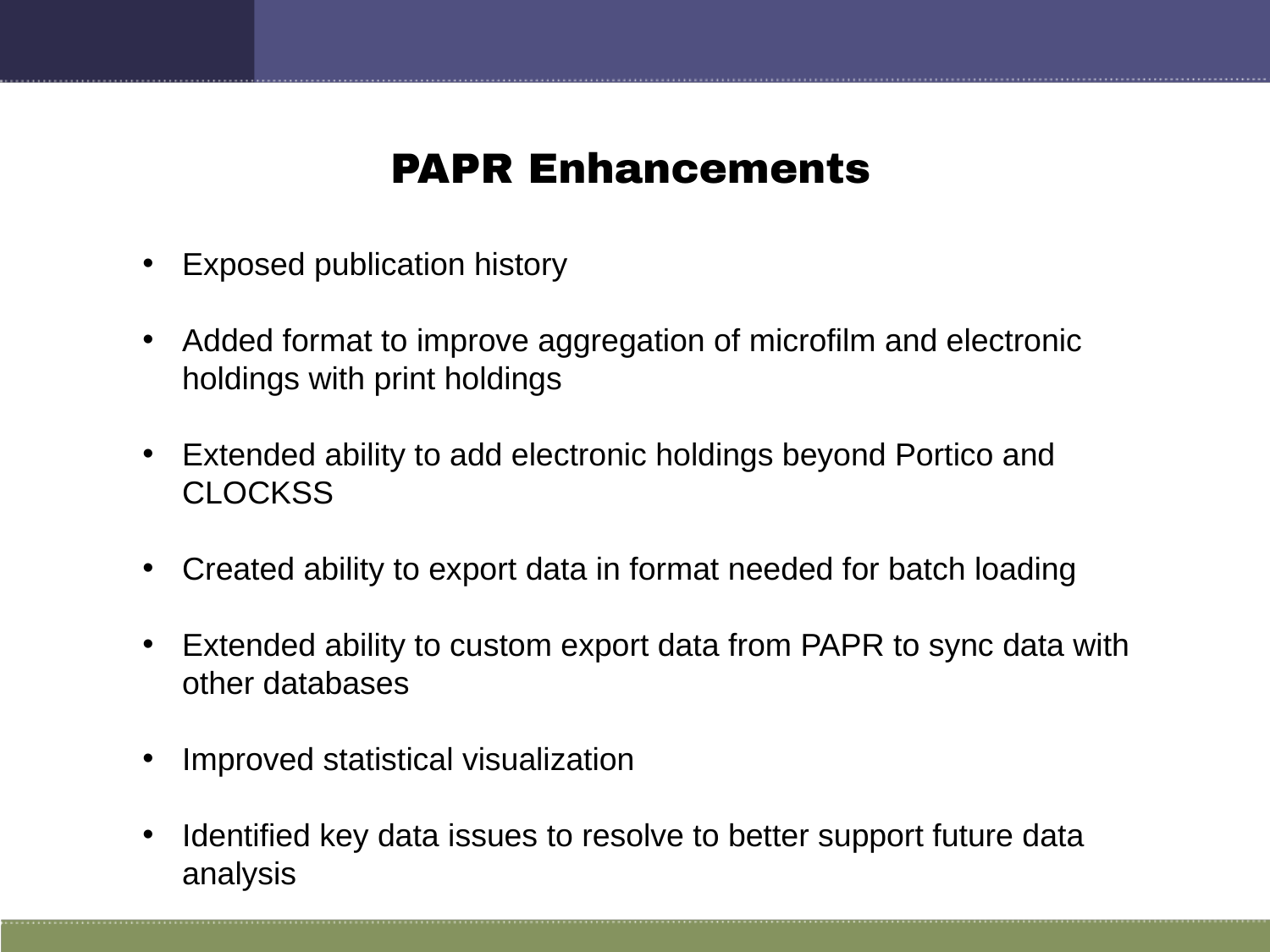

PAPR Enhancements
Exposed publication history

Added format to improve aggregation of microfilm and electronic holdings with print holdings

Extended ability to add electronic holdings beyond Portico and CLOCKSS
Created ability to export data in format needed for batch loading

Extended ability to custom export data from PAPR to sync data with other databases

Improved statistical visualization

Identified key data issues to resolve to better support future data analysis